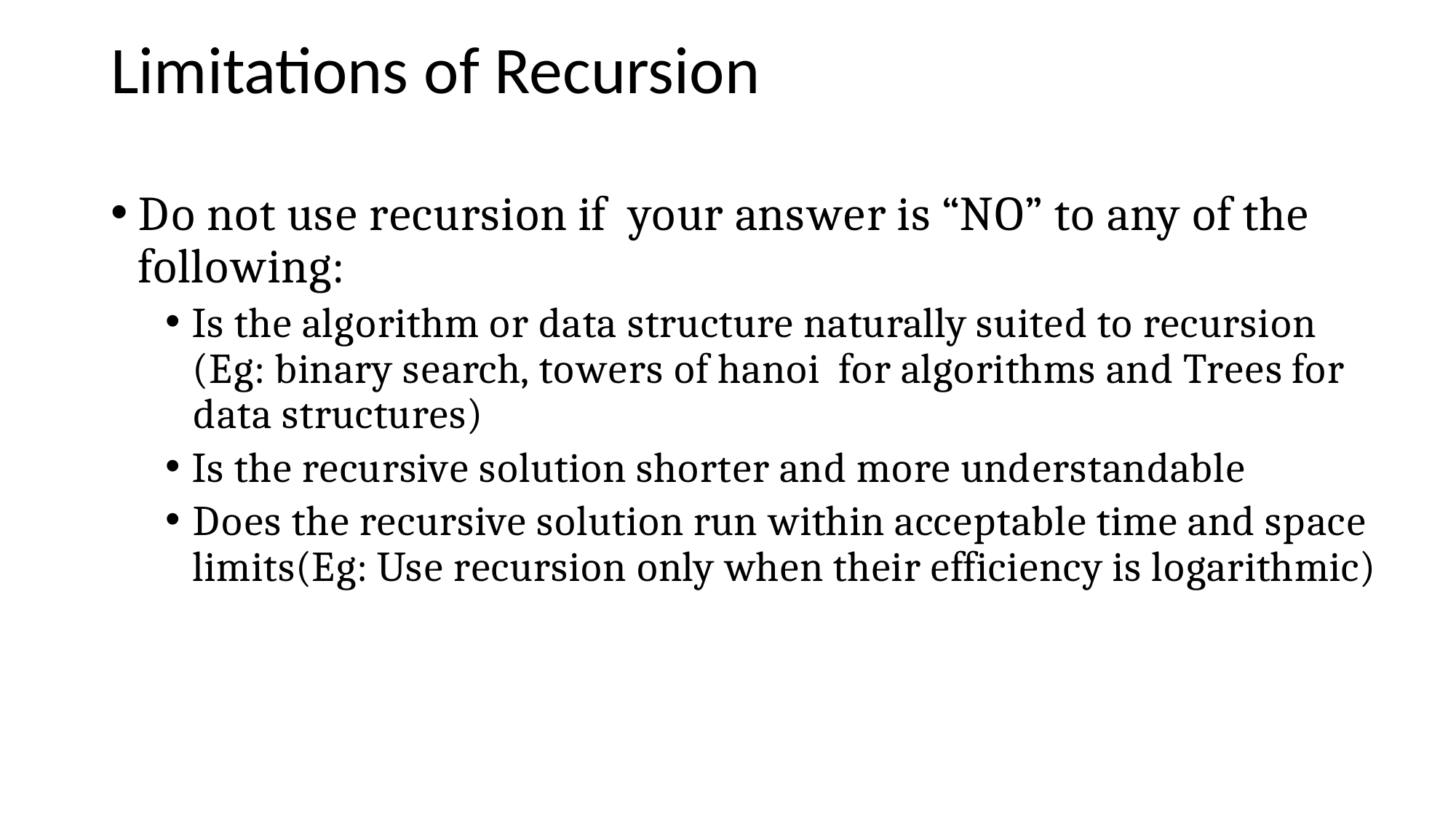

# Limitations of Recursion

Do not use recursion if  your answer is “NO” to any of the following:
Is the algorithm or data structure naturally suited to recursion (Eg: binary search, towers of hanoi  for algorithms and Trees for data structures)
Is the recursive solution shorter and more understandable
Does the recursive solution run within acceptable time and space limits(Eg: Use recursion only when their efficiency is logarithmic)